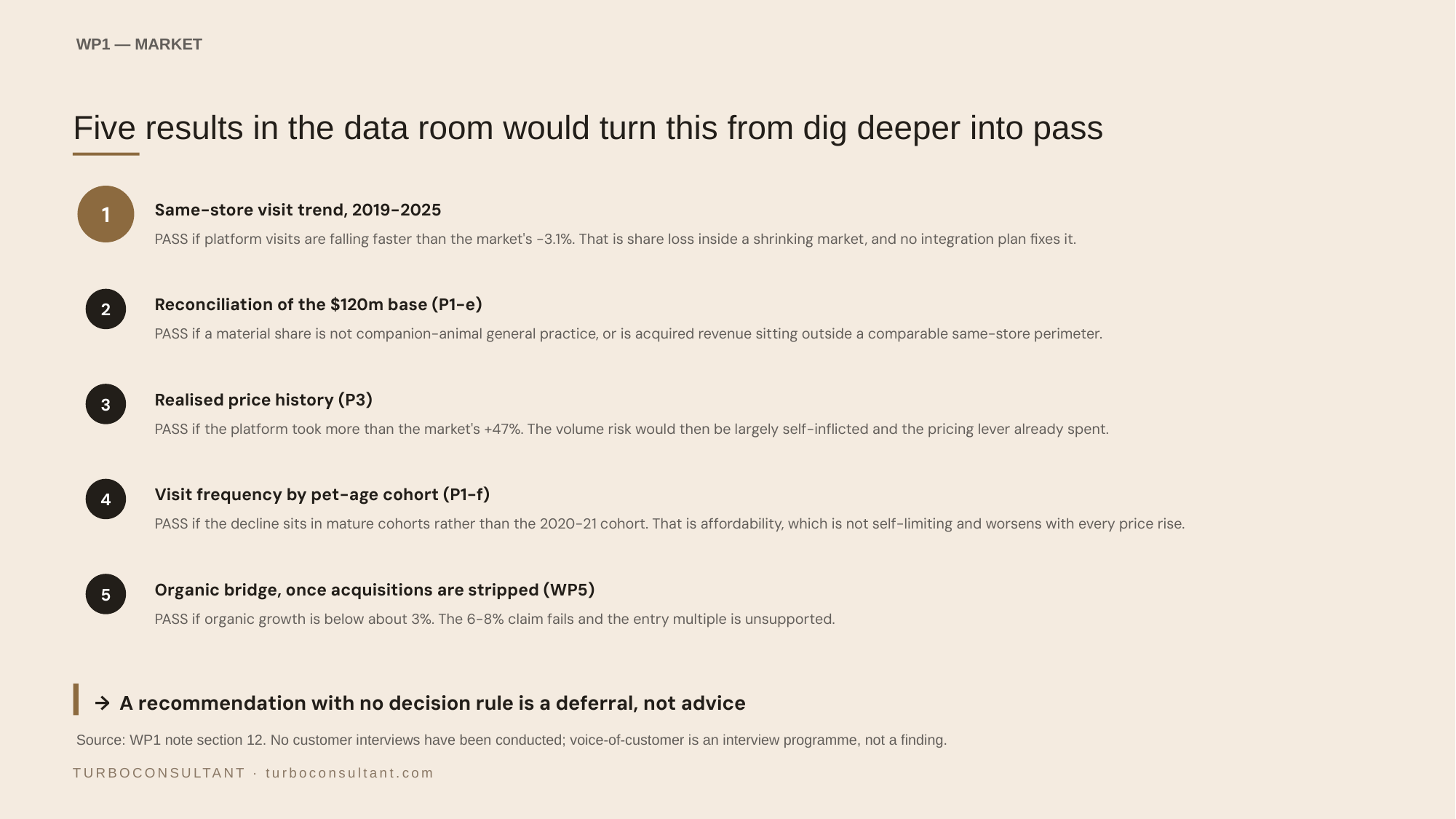

WP1 — MARKET
# Five results in the data room would turn this from dig deeper into pass
1
Same-store visit trend, 2019-2025
PASS if platform visits are falling faster than the market's -3.1%. That is share loss inside a shrinking market, and no integration plan fixes it.
2
Reconciliation of the $120m base (P1-e)
PASS if a material share is not companion-animal general practice, or is acquired revenue sitting outside a comparable same-store perimeter.
3
Realised price history (P3)
PASS if the platform took more than the market's +47%. The volume risk would then be largely self-inflicted and the pricing lever already spent.
4
Visit frequency by pet-age cohort (P1-f)
PASS if the decline sits in mature cohorts rather than the 2020-21 cohort. That is affordability, which is not self-limiting and worsens with every price rise.
5
Organic bridge, once acquisitions are stripped (WP5)
PASS if organic growth is below about 3%. The 6-8% claim fails and the entry multiple is unsupported.

→  A recommendation with no decision rule is a deferral, not advice
Source: WP1 note section 12. No customer interviews have been conducted; voice-of-customer is an interview programme, not a finding.